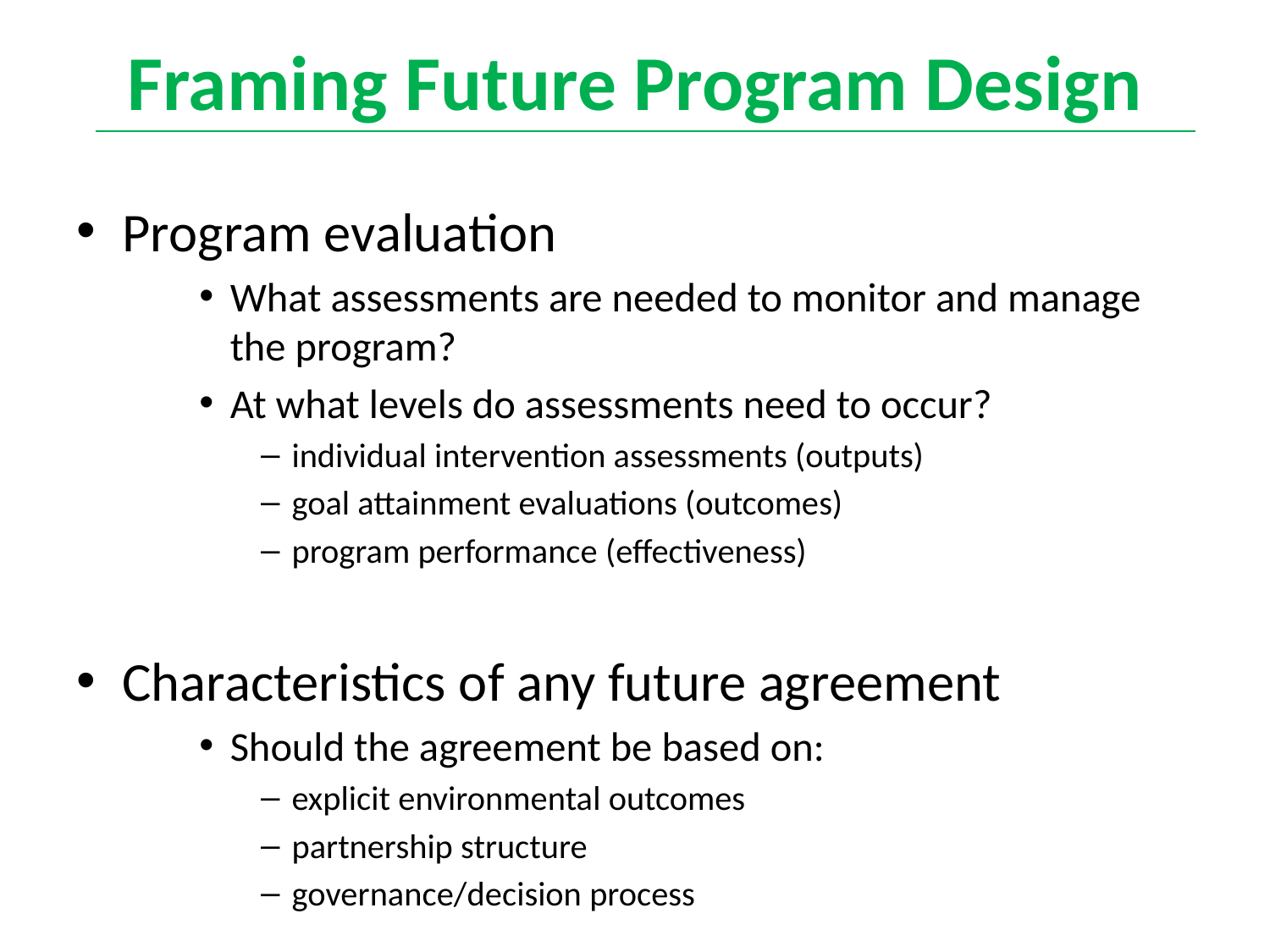

# Framing Future Program Design
Program evaluation
What assessments are needed to monitor and manage the program?
At what levels do assessments need to occur?
individual intervention assessments (outputs)
goal attainment evaluations (outcomes)
program performance (effectiveness)

Characteristics of any future agreement
Should the agreement be based on:
explicit environmental outcomes
partnership structure
governance/decision process